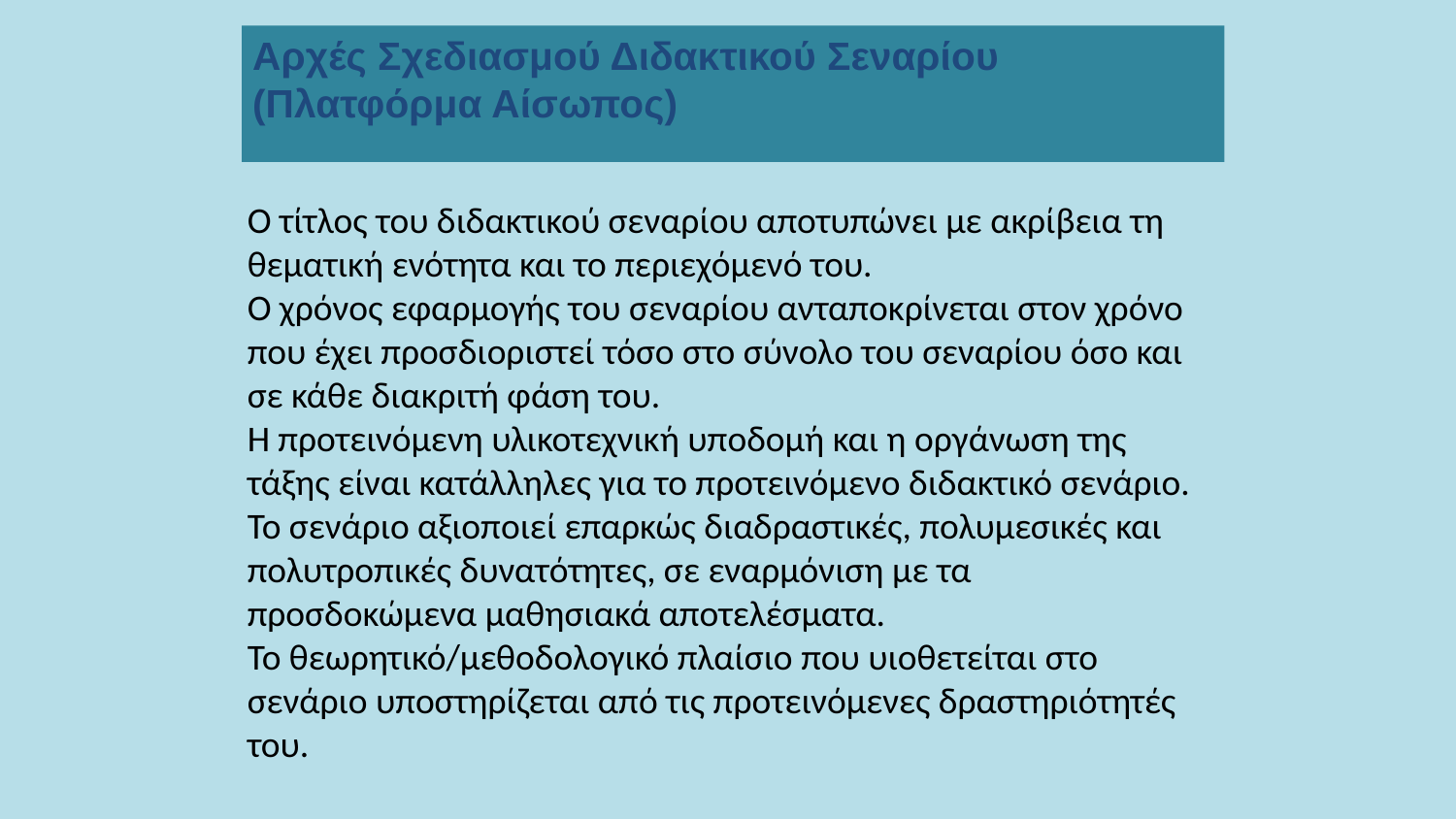

Αρχές Σχεδιασμού Διδακτικού Σεναρίου (Πλατφόρμα Αίσωπος)
Ο τίτλος του διδακτικού σεναρίου αποτυπώνει με ακρίβεια τη θεματική ενότητα και το περιεχόμενό του.
Ο χρόνος εφαρμογής του σεναρίου ανταποκρίνεται στον χρόνο που έχει προσδιοριστεί τόσο στο σύνολο του σεναρίου όσο και σε κάθε διακριτή φάση του.
Η προτεινόμενη υλικοτεχνική υποδομή και η οργάνωση της τάξης είναι κατάλληλες για το προτεινόμενο διδακτικό σενάριο.
Το σενάριο αξιοποιεί επαρκώς διαδραστικές, πολυμεσικές και πολυτροπικές δυνατότητες, σε εναρμόνιση με τα προσδοκώμενα μαθησιακά αποτελέσματα.
Το θεωρητικό/μεθοδολογικό πλαίσιο που υιοθετείται στο σενάριο υποστηρίζεται από τις προτεινόμενες δραστηριότητές του.